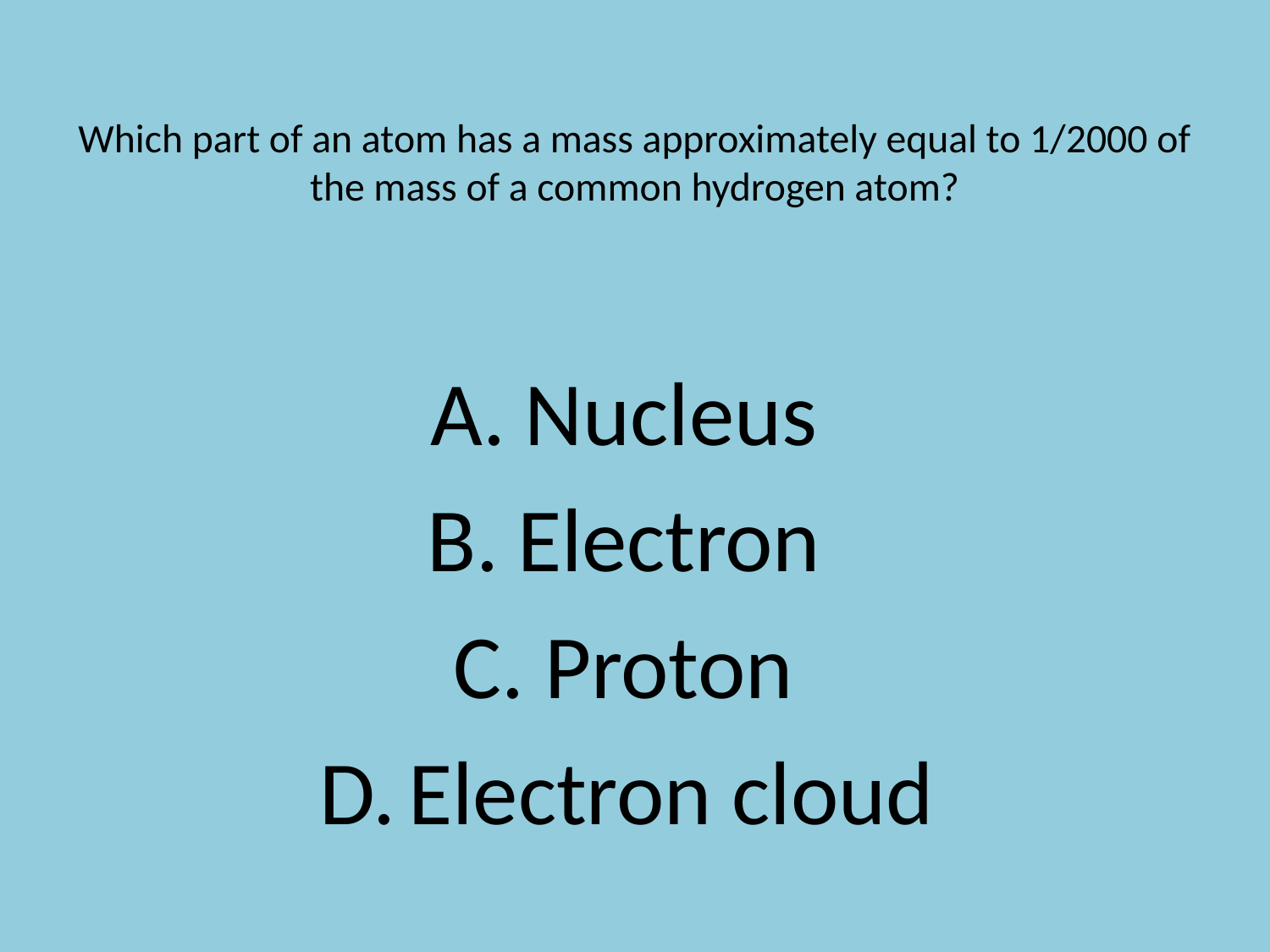

# Which part of an atom has a mass approximately equal to 1/2000 of the mass of a common hydrogen atom?

Nucleus
Electron
Proton
Electron cloud